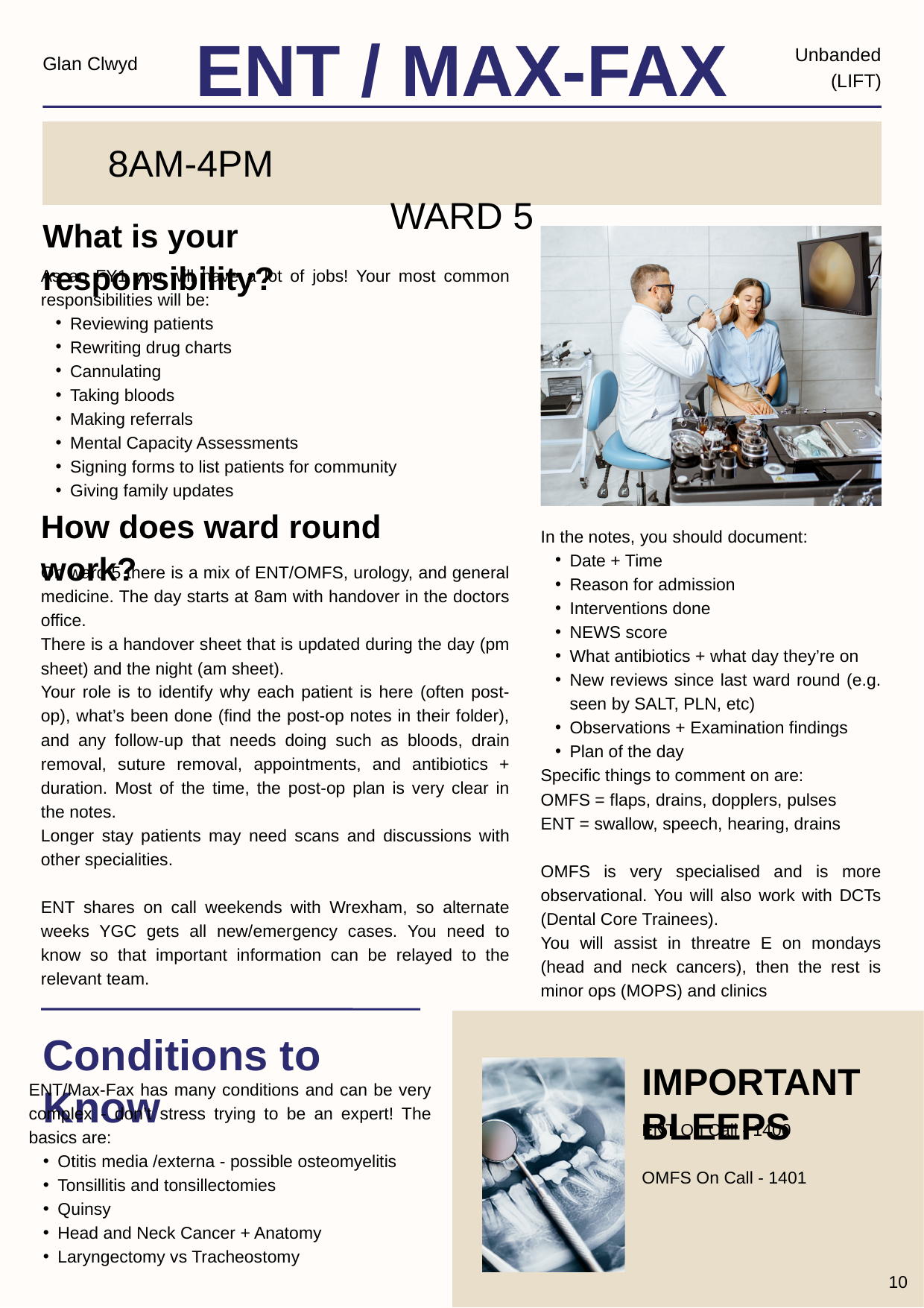

ENT / MAX-FAX
Unbanded
(LIFT)
Glan Clwyd

8AM-4PM                                                     WARD 5
What is your responsibility?

As an FY1 you will have a lot of jobs! Your most common responsibilities will be:
Reviewing patients
Rewriting drug charts
Cannulating
Taking bloods
Making referrals
Mental Capacity Assessments
Signing forms to list patients for community
Giving family updates
How does ward round work?
In the notes, you should document:
Date + Time
Reason for admission
Interventions done
NEWS score
What antibiotics + what day they’re on
New reviews since last ward round (e.g. seen by SALT, PLN, etc)
Observations + Examination findings
Plan of the day
Specific things to comment on are:
OMFS = flaps, drains, dopplers, pulses
ENT = swallow, speech, hearing, drains

OMFS is very specialised and is more observational. You will also work with DCTs (Dental Core Trainees).
You will assist in threatre E on mondays (head and neck cancers), then the rest is minor ops (MOPS) and clinics
On ward 5 there is a mix of ENT/OMFS, urology, and general medicine. The day starts at 8am with handover in the doctors office.
There is a handover sheet that is updated during the day (pm sheet) and the night (am sheet).
Your role is to identify why each patient is here (often post-op), what’s been done (find the post-op notes in their folder), and any follow-up that needs doing such as bloods, drain removal, suture removal, appointments, and antibiotics + duration. Most of the time, the post-op plan is very clear in the notes.
Longer stay patients may need scans and discussions with other specialities.

ENT shares on call weekends with Wrexham, so alternate weeks YGC gets all new/emergency cases. You need to know so that important information can be relayed to the relevant team.

Conditions to Know

IMPORTANT BLEEPS
ENT/Max-Fax has many conditions and can be very complex - don’t stress trying to be an expert! The basics are:
Otitis media /externa - possible osteomyelitis
Tonsillitis and tonsillectomies
Quinsy
Head and Neck Cancer + Anatomy
Laryngectomy vs Tracheostomy
ENT On Call - 1400

OMFS On Call - 1401
10